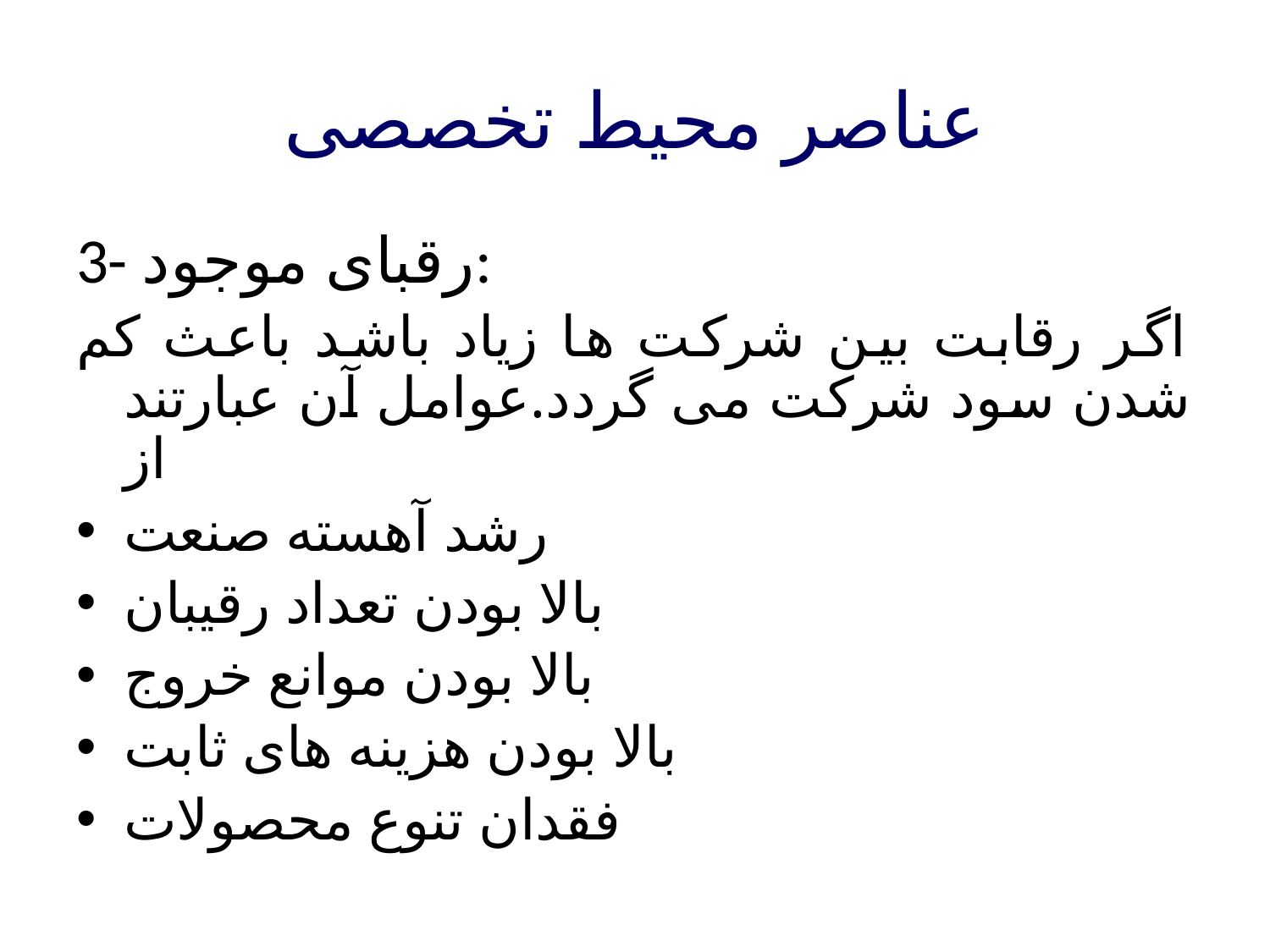

عناصر محیط تخصصی
3- رقبای موجود:
اگر رقابت بین شرکت ها زیاد باشد باعث کم شدن سود شرکت می گردد.عوامل آن عبارتند از
رشد آهسته صنعت
بالا بودن تعداد رقیبان
بالا بودن موانع خروج
بالا بودن هزینه های ثابت
فقدان تنوع محصولات